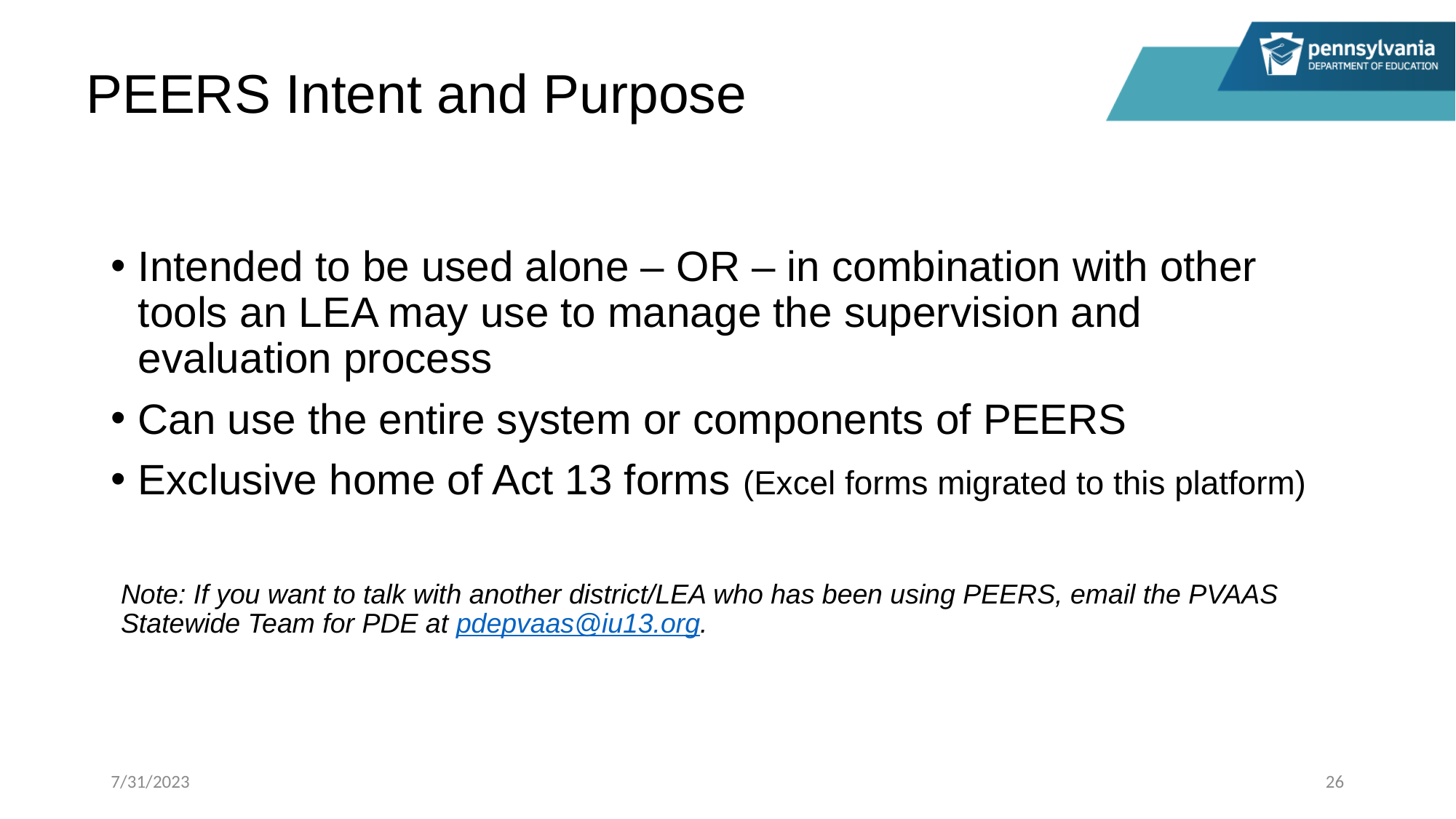

# PEERS Intent and Purpose
Intended to be used alone – OR – in combination with other tools an LEA may use to manage the supervision and evaluation process
Can use the entire system or components of PEERS
Exclusive home of Act 13 forms (Excel forms migrated to this platform)

Note: If you want to talk with another district/LEA who has been using PEERS, email the PVAAS Statewide Team for PDE at pdepvaas@iu13.org.

7/31/2023
26